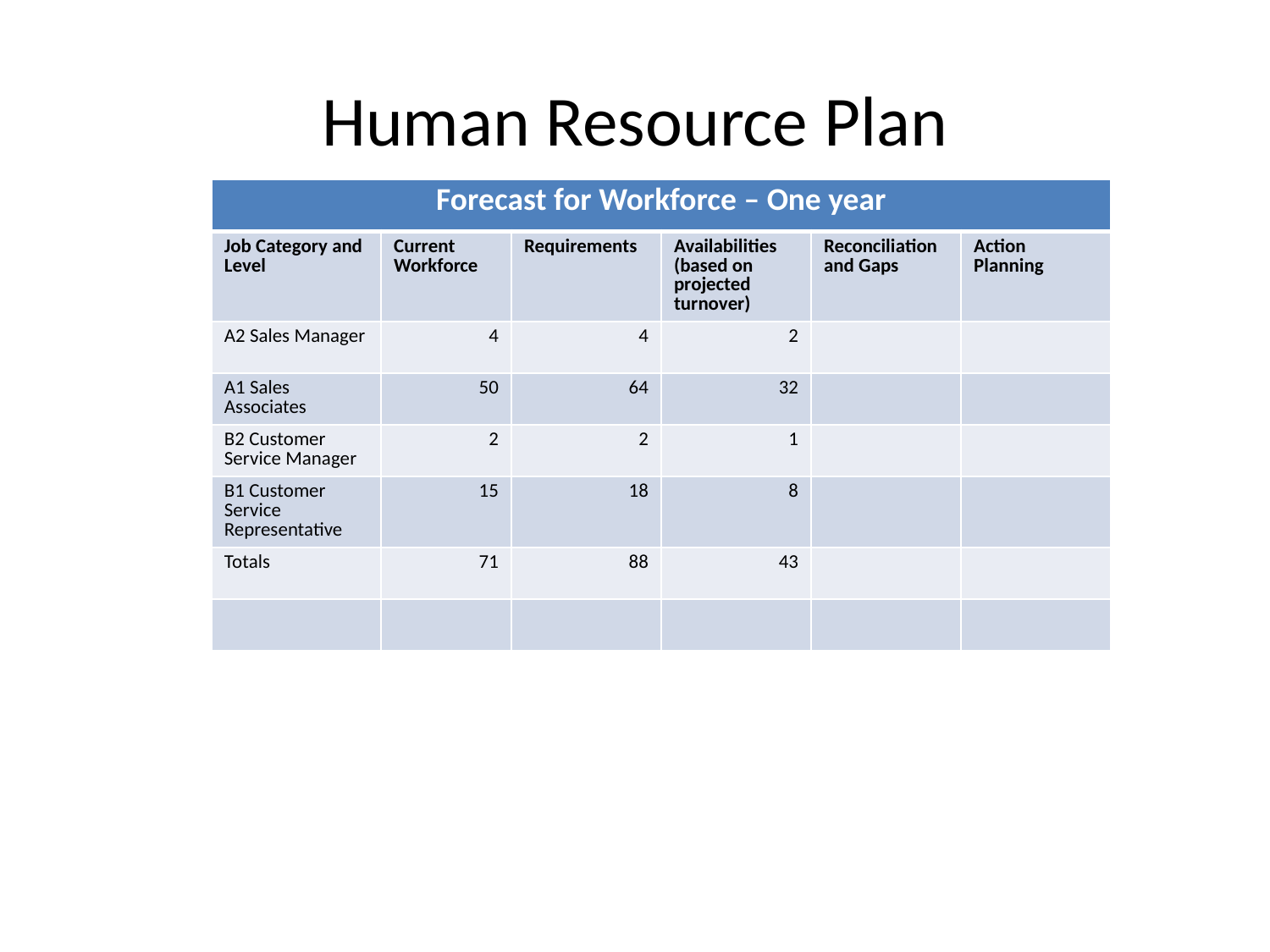

# Human Resource Plan
| Forecast for Workforce – One year |  |  |  |  |  |
| --- | --- | --- | --- | --- | --- |
| Job Category and Level | Current Workforce | Requirements | Availabilities (based on projected turnover) | Reconciliation and Gaps | Action Planning |
| A2 Sales Manager | 4 | 4 | 2 |  |  |
| A1 Sales Associates | 50 | 64 | 32 |  |  |
| B2 Customer Service Manager | 2 | 2 | 1 |  |  |
| B1 Customer Service Representative | 15 | 18 | 8 |  |  |
| Totals | 71 | 88 | 43 |  |  |
|  |  |  |  |  |  |